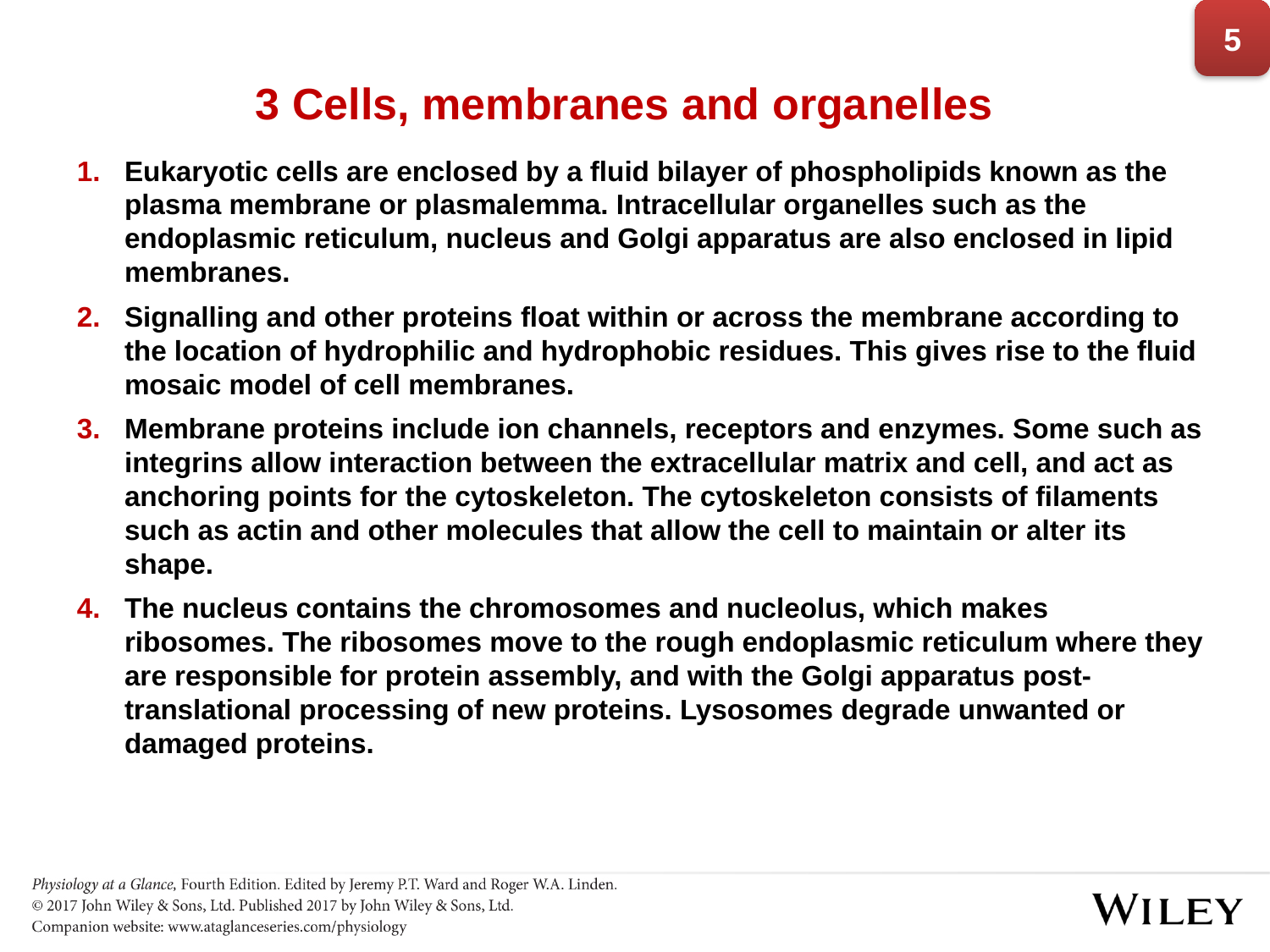

5
# 3 Cells, membranes and organelles
Eukaryotic cells are enclosed by a fluid bilayer of phospholipids known as the plasma membrane or plasmalemma. Intracellular organelles such as the endoplasmic reticulum, nucleus and Golgi apparatus are also enclosed in lipid membranes.
Signalling and other proteins float within or across the membrane according to the location of hydrophilic and hydrophobic residues. This gives rise to the fluid mosaic model of cell membranes.
Membrane proteins include ion channels, receptors and enzymes. Some such as integrins allow interaction between the extracellular matrix and cell, and act as anchoring points for the cytoskeleton. The cytoskeleton consists of filaments such as actin and other molecules that allow the cell to maintain or alter its shape.
The nucleus contains the chromosomes and nucleolus, which makes ribosomes. The ribosomes move to the rough endoplasmic reticulum where they are responsible for protein assembly, and with the Golgi apparatus post-translational processing of new proteins. Lysosomes degrade unwanted or damaged proteins.